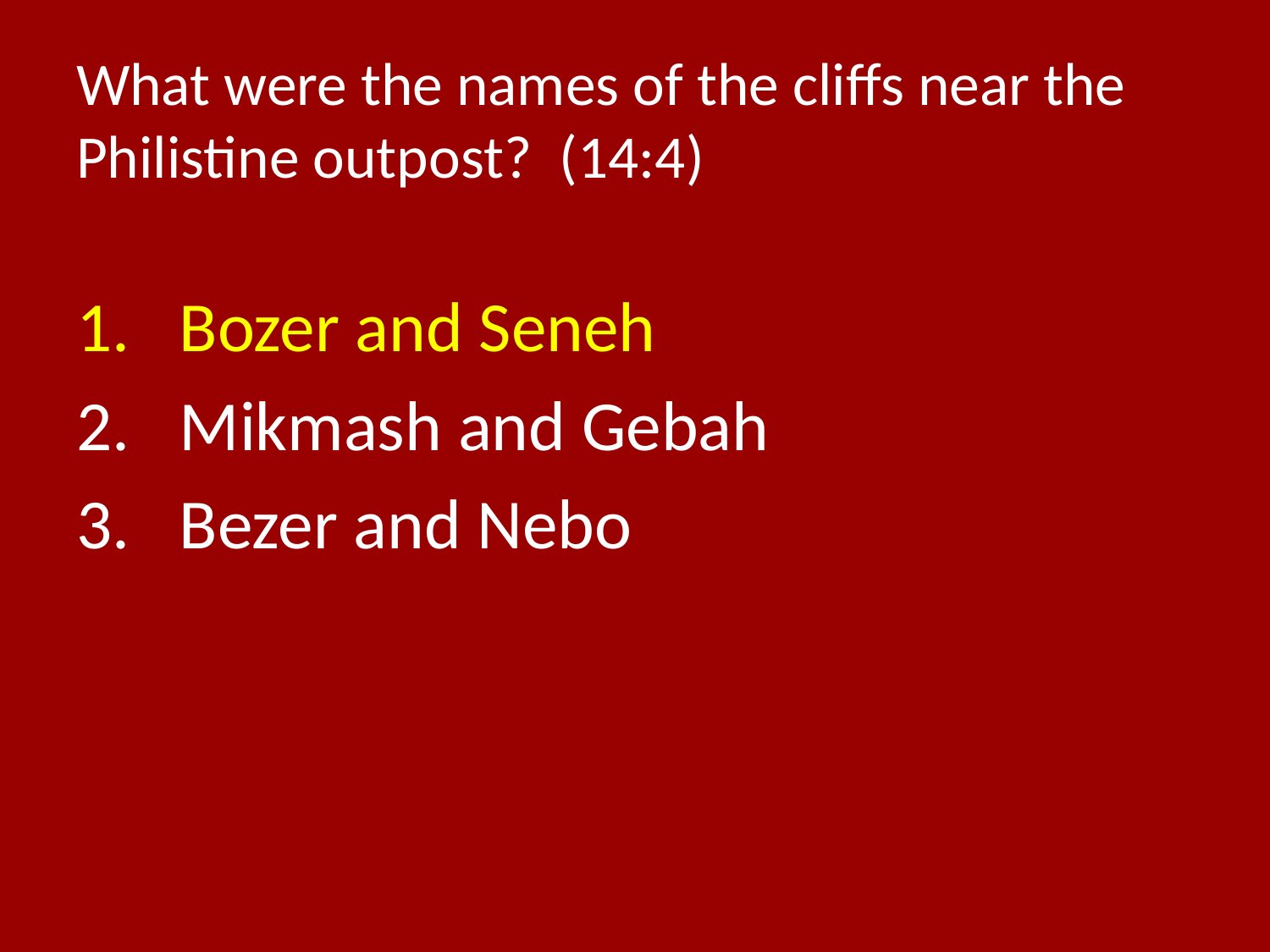

# What were the names of the cliffs near the Philistine outpost?  (14:4)
Bozer and Seneh
Mikmash and Gebah
Bezer and Nebo